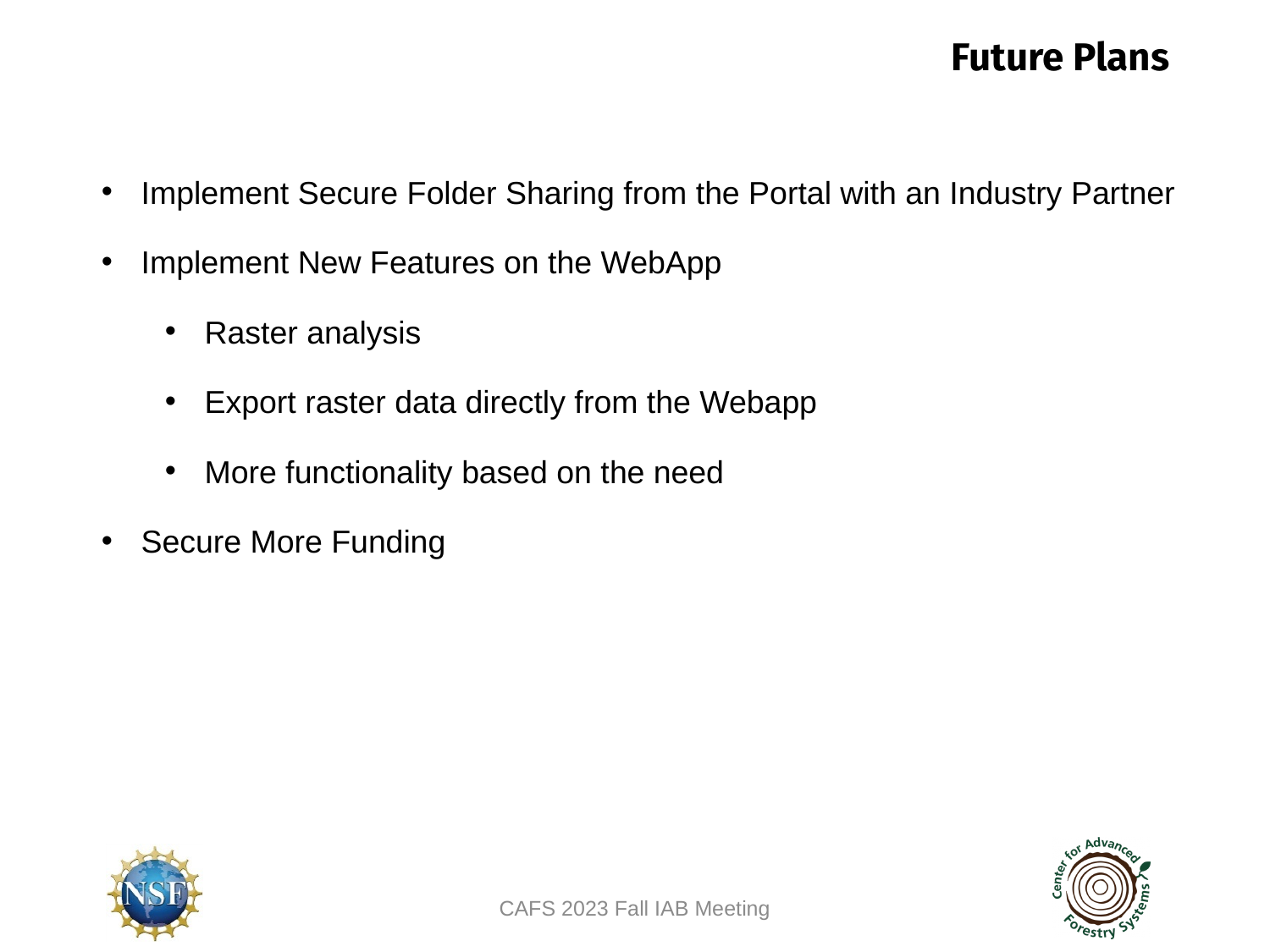

Future Plans

Implement Secure Folder Sharing from the Portal with an Industry Partner
Implement New Features on the WebApp
Raster analysis
Export raster data directly from the Webapp
More functionality based on the need
Secure More Funding

CAFS 2023 Fall IAB Meeting